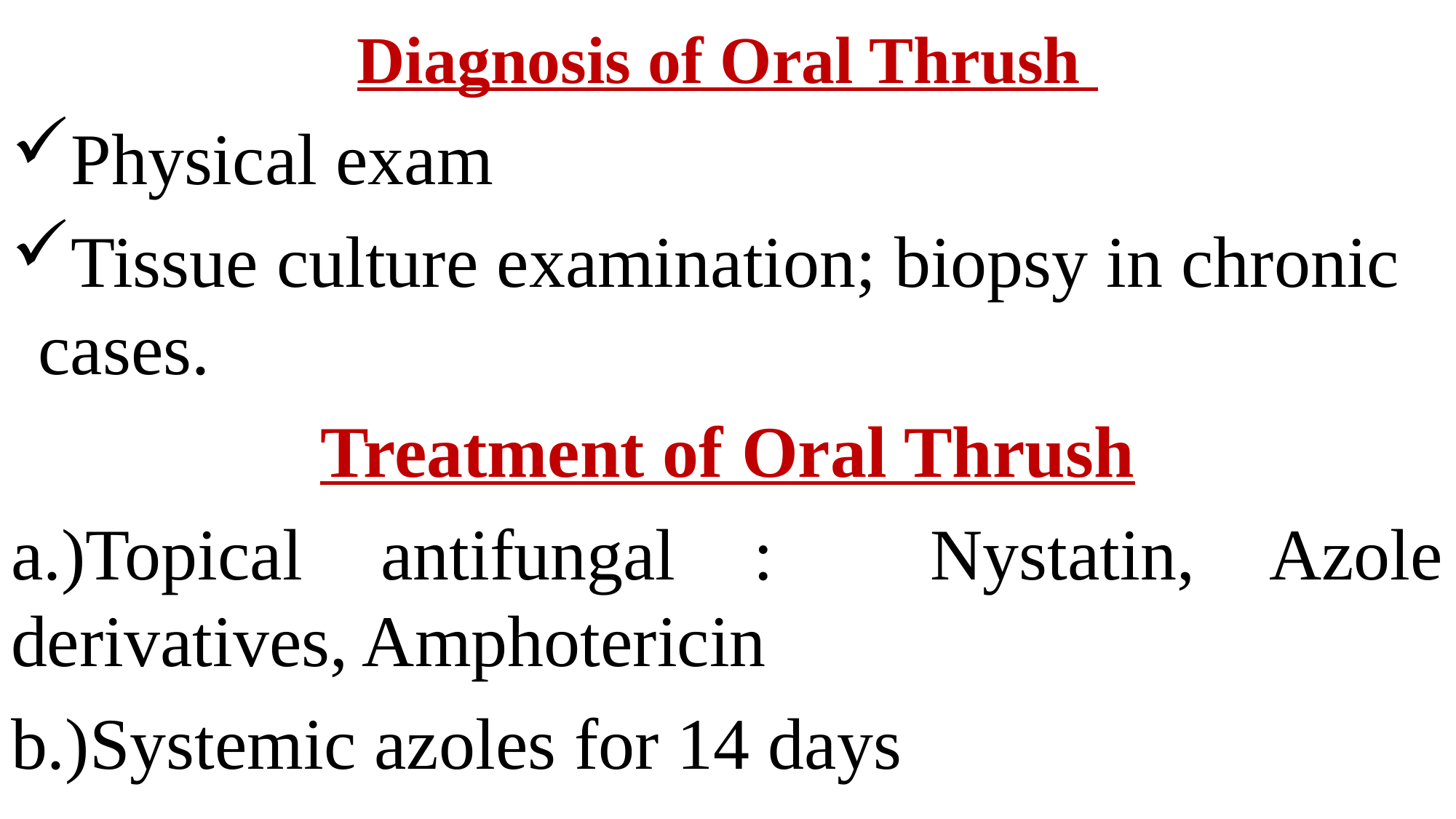

Diagnosis of Oral Thrush
Physical exam
Tissue culture examination; biopsy in chronic cases.
Treatment of Oral Thrush
a.)Topical antifungal :  Nystatin, Azole derivatives, Amphotericin
b.)Systemic azoles for 14 days